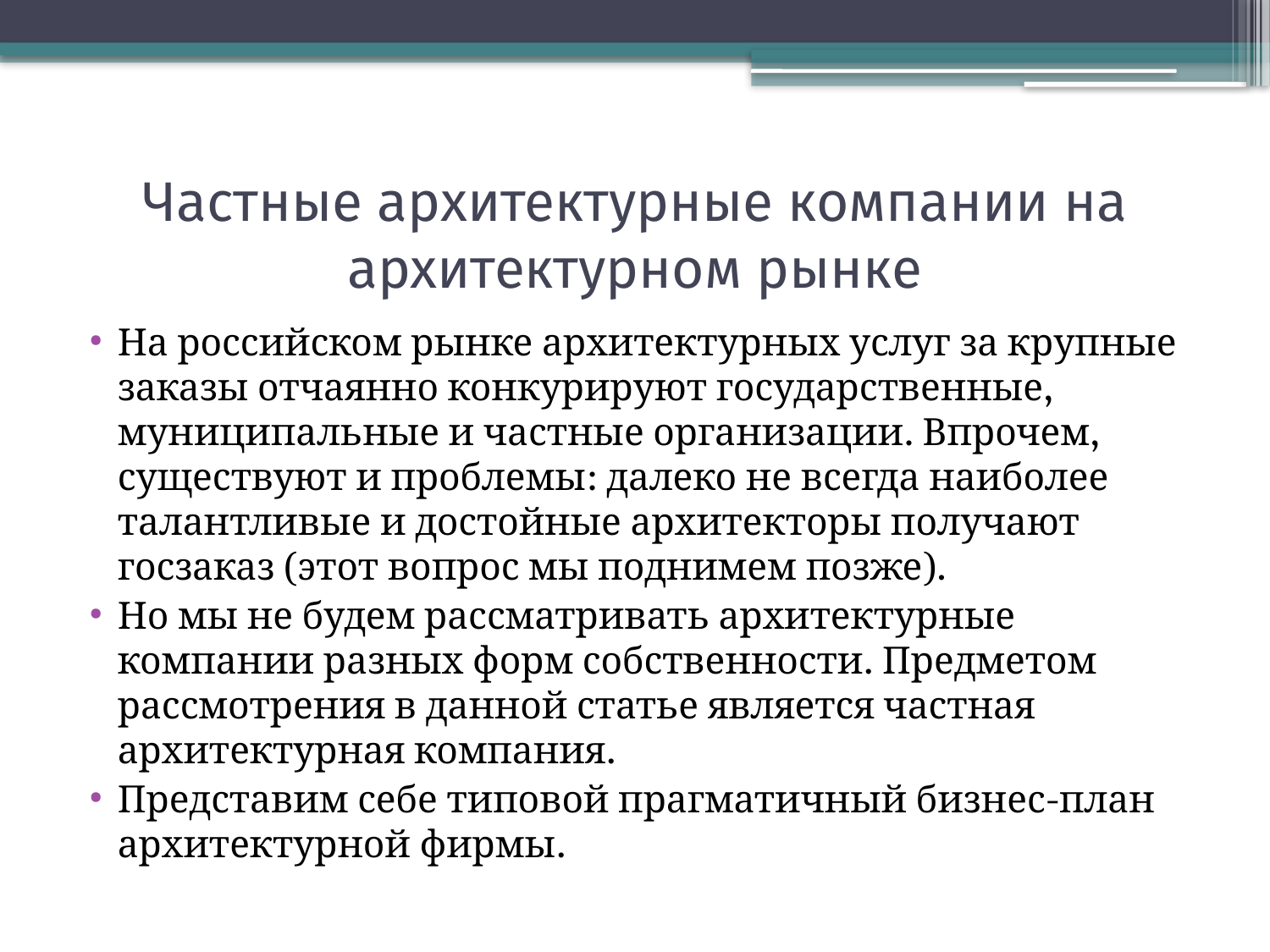

# Частные архитектурные компании на архитектурном рынке
На российском рынке архитектурных услуг за крупные заказы отчаянно конкурируют государственные, муниципальные и частные организации. Впрочем, существуют и проблемы: далеко не всегда наиболее талантливые и достойные архитекторы получают госзаказ (этот вопрос мы поднимем позже).
Но мы не будем рассматривать архитектурные компании разных форм собственности. Предметом рассмотрения в данной статье является частная архитектурная компания.
Представим себе типовой прагматичный бизнес-план архитектурной фирмы.